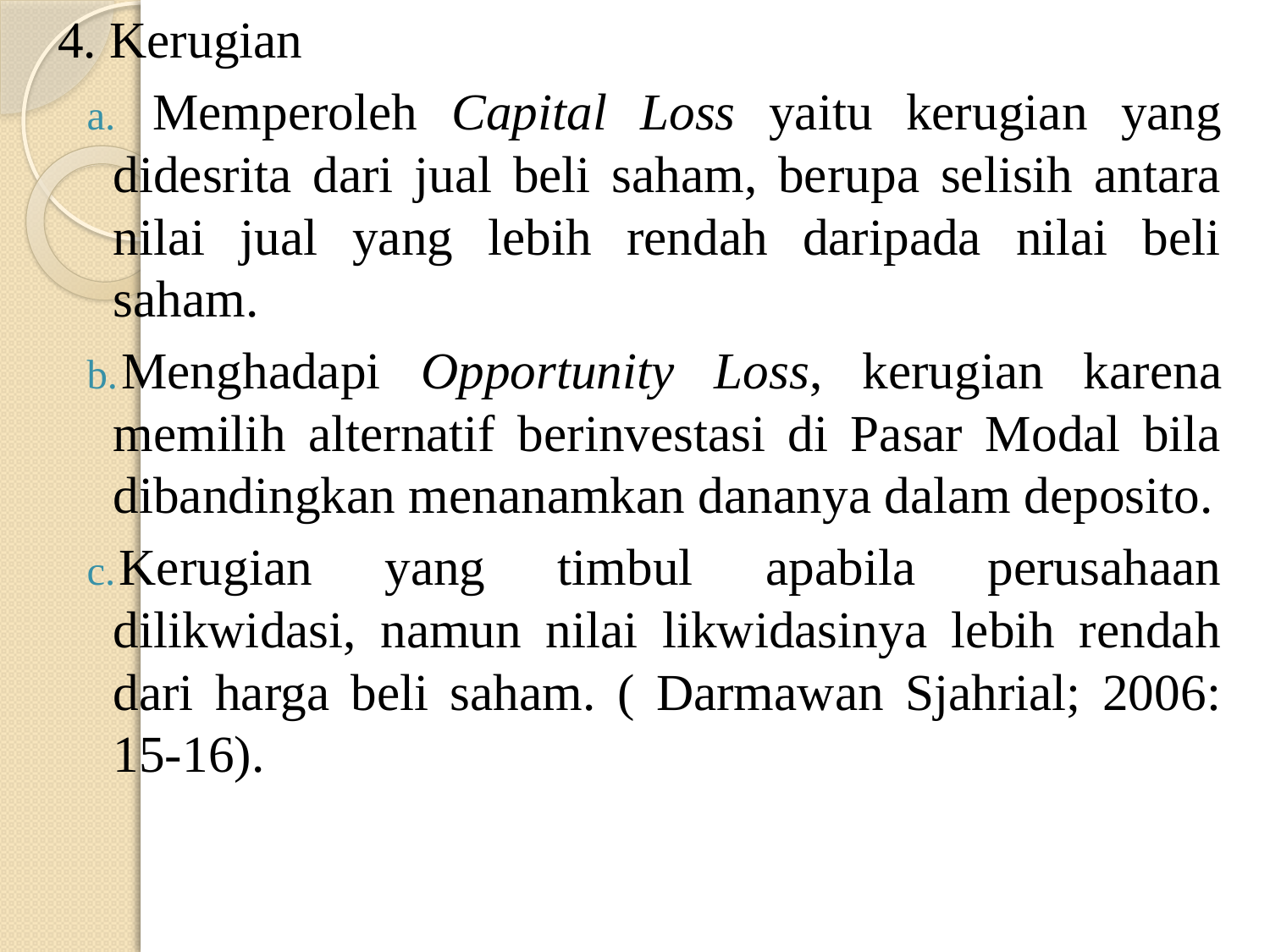

4. Kerugian
 Memperoleh Capital Loss yaitu kerugian yang didesrita dari jual beli saham, berupa selisih antara nilai jual yang lebih rendah daripada nilai beli saham.
Menghadapi Opportunity Loss, kerugian karena memilih alternatif berinvestasi di Pasar Modal bila dibandingkan menanamkan dananya dalam deposito.
Kerugian yang timbul apabila perusahaan dilikwidasi, namun nilai likwidasinya lebih rendah dari harga beli saham. ( Darmawan Sjahrial; 2006: 15-16).